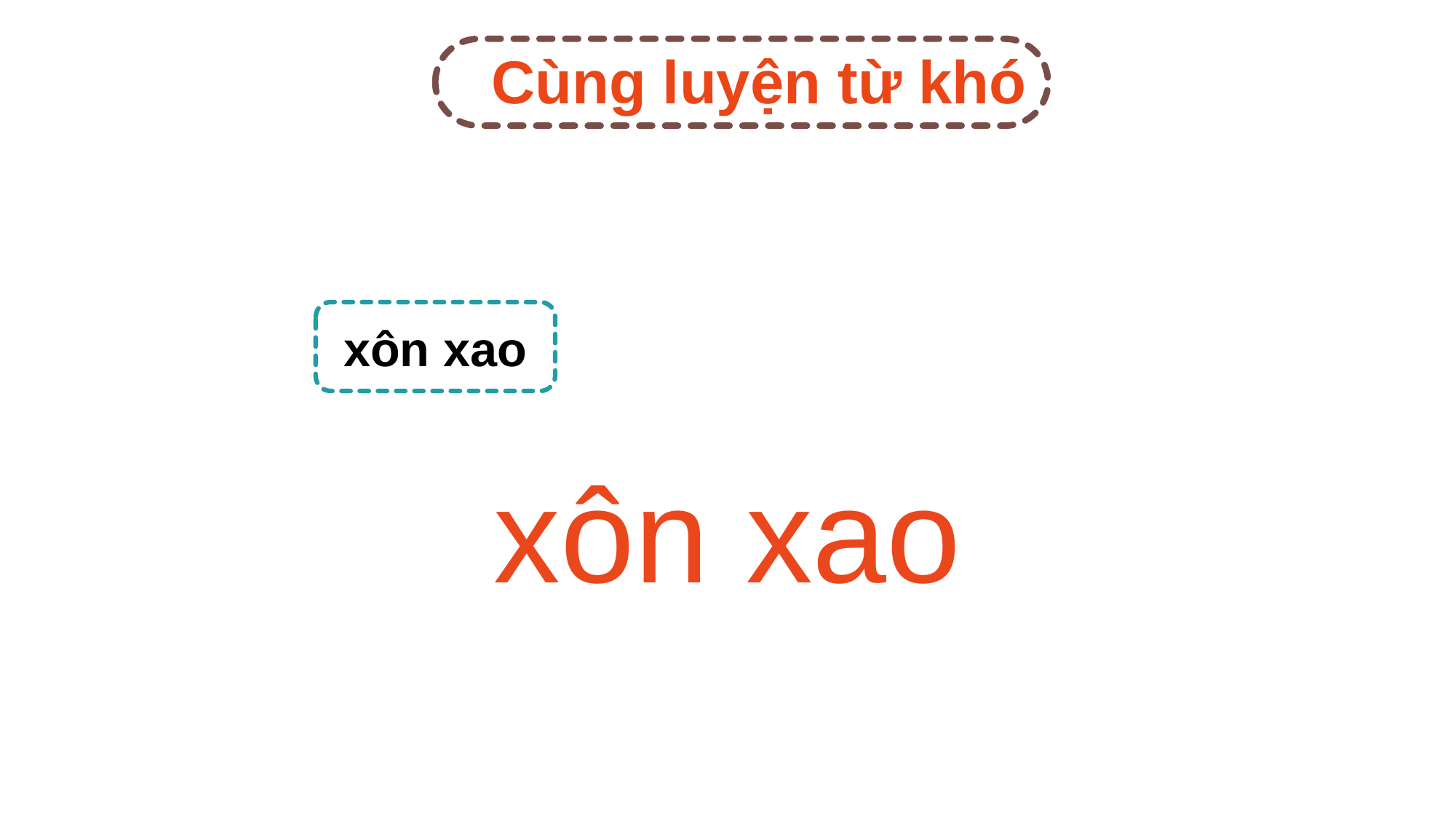

Cùng luyện từ khó

xôn xao
xôn xao